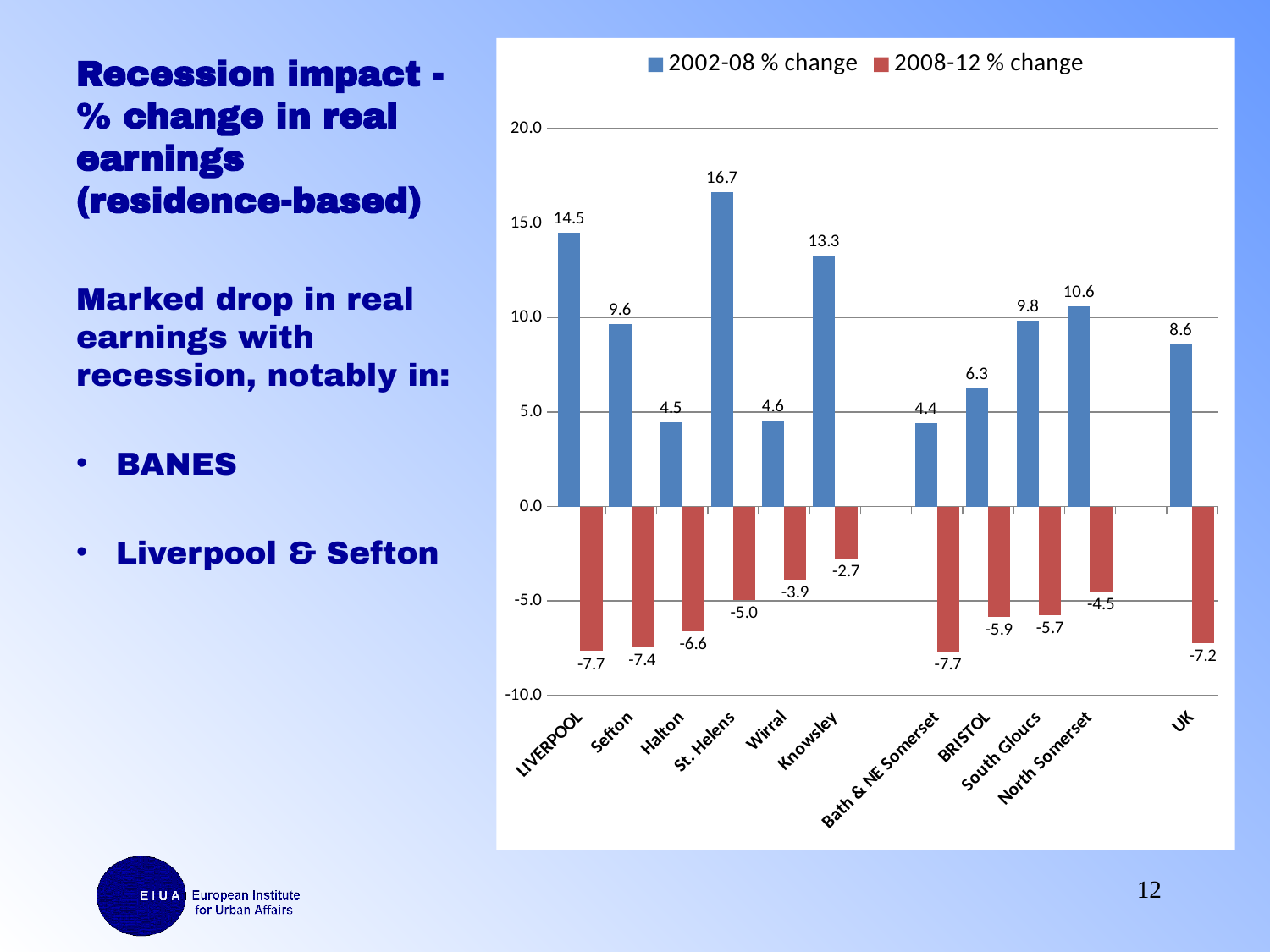

# Recession impact - % change in real earnings (residence-based)

### Chart

| Category | 2002-08 % change | 2008-12 % change |
|---|---|---|
| LIVERPOOL | 14.479570189337451 | -7.65262625122541 |
| Sefton | 9.646705357187685 | -7.447586019601616 |
| Halton | 4.4531317785171876 | -6.620503788512195 |
| St. Helens | 16.65853427816247 | -4.957215815047306 |
| Wirral | 4.55330729926348 | -3.864835848934477 |
| Knowsley | 13.279701214995985 | -2.728324728502772 |
|  | None | None |
| Bath & NE Somerset | 4.411679182799421 | -7.655052672315348 |
| BRISTOL | 6.253882621437752 | -5.85095804463951 |
| South Gloucs | 9.839488771198962 | -5.737249835747948 |
| North Somerset | 10.611730680605572 | -4.503420257816172 |
|  | None | None |
| UK | 8.591701812378883 | -7.242217623845221 |
Marked drop in real earnings with recession, notably in:

BANES

Liverpool & Sefton
12